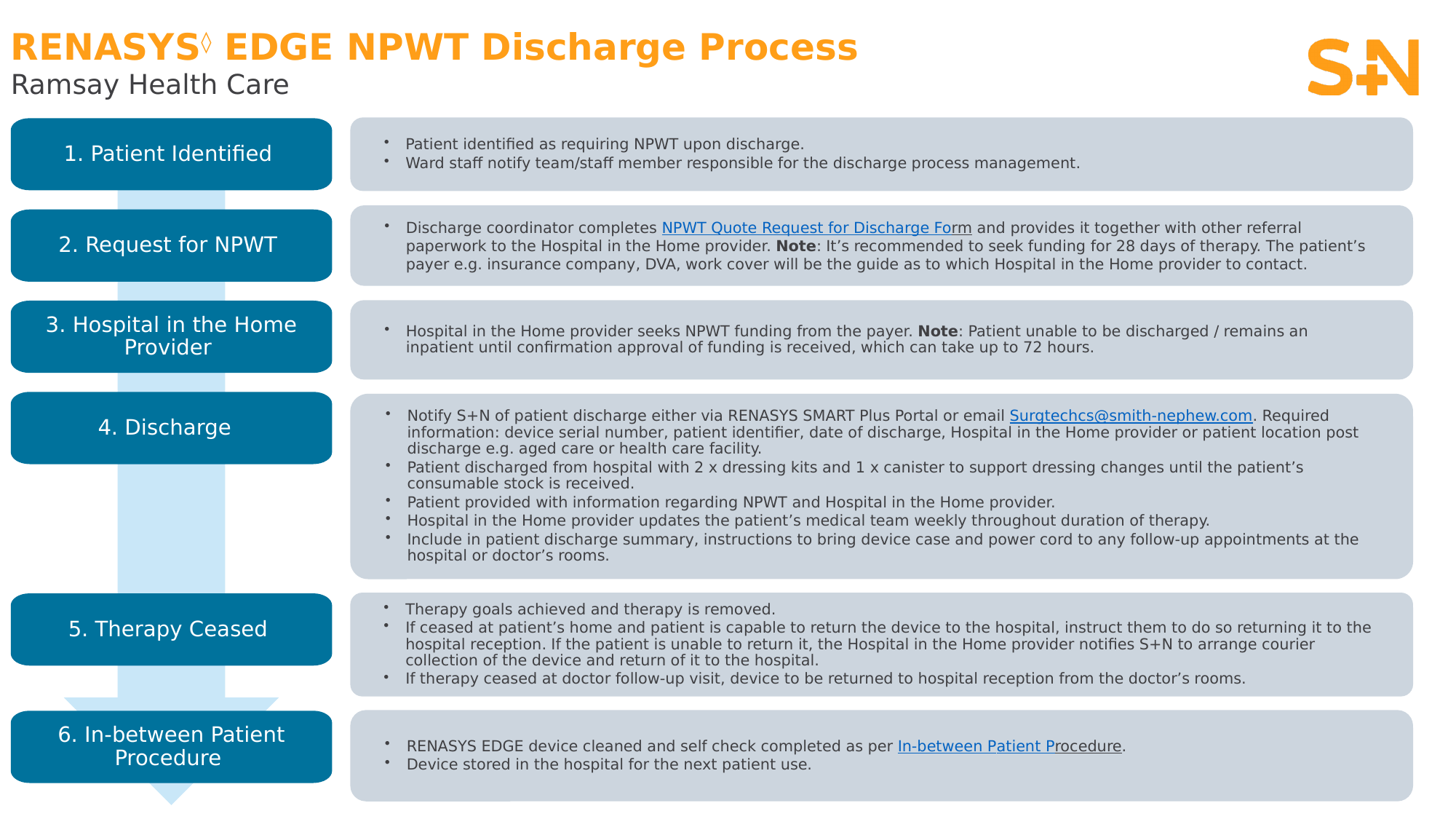

# RENASYS◊ EDGE NPWT Discharge Process Ramsay Health Care
1. Patient Identified
Patient identified as requiring NPWT upon discharge.
Ward staff notify team/staff member responsible for the discharge process management.

Discharge coordinator completes NPWT Quote Request for Discharge Form and provides it together with other referral paperwork to the Hospital in the Home provider. Note: It’s recommended to seek funding for 28 days of therapy. The patient’s payer e.g. insurance company, DVA, work cover will be the guide as to which Hospital in the Home provider to contact.
2. Request for NPWT

3. Hospital in the Home Provider
Hospital in the Home provider seeks NPWT funding from the payer. Note: Patient unable to be discharged / remains an inpatient until confirmation approval of funding is received, which can take up to 72 hours.
4. Discharge
Notify S+N of patient discharge either via RENASYS SMART Plus Portal or email Surgtechcs@smith-nephew.com. Required information: device serial number, patient identifier, date of discharge, Hospital in the Home provider or patient location post discharge e.g. aged care or health care facility.
Patient discharged from hospital with 2 x dressing kits and 1 x canister to support dressing changes until the patient’s consumable stock is received.
Patient provided with information regarding NPWT and Hospital in the Home provider.
Hospital in the Home provider updates the patient’s medical team weekly throughout duration of therapy.
Include in patient discharge summary, instructions to bring device case and power cord to any follow-up appointments at the hospital or doctor’s rooms.
5. Therapy Ceased
Therapy goals achieved and therapy is removed.
If ceased at patient’s home and patient is capable to return the device to the hospital, instruct them to do so returning it to the hospital reception. If the patient is unable to return it, the Hospital in the Home provider notifies S+N to arrange courier collection of the device and return of it to the hospital.
If therapy ceased at doctor follow-up visit, device to be returned to hospital reception from the doctor’s rooms.
6. In-between Patient Procedure
RENASYS EDGE device cleaned and self check completed as per In-between Patient Procedure.
Device stored in the hospital for the next patient use.